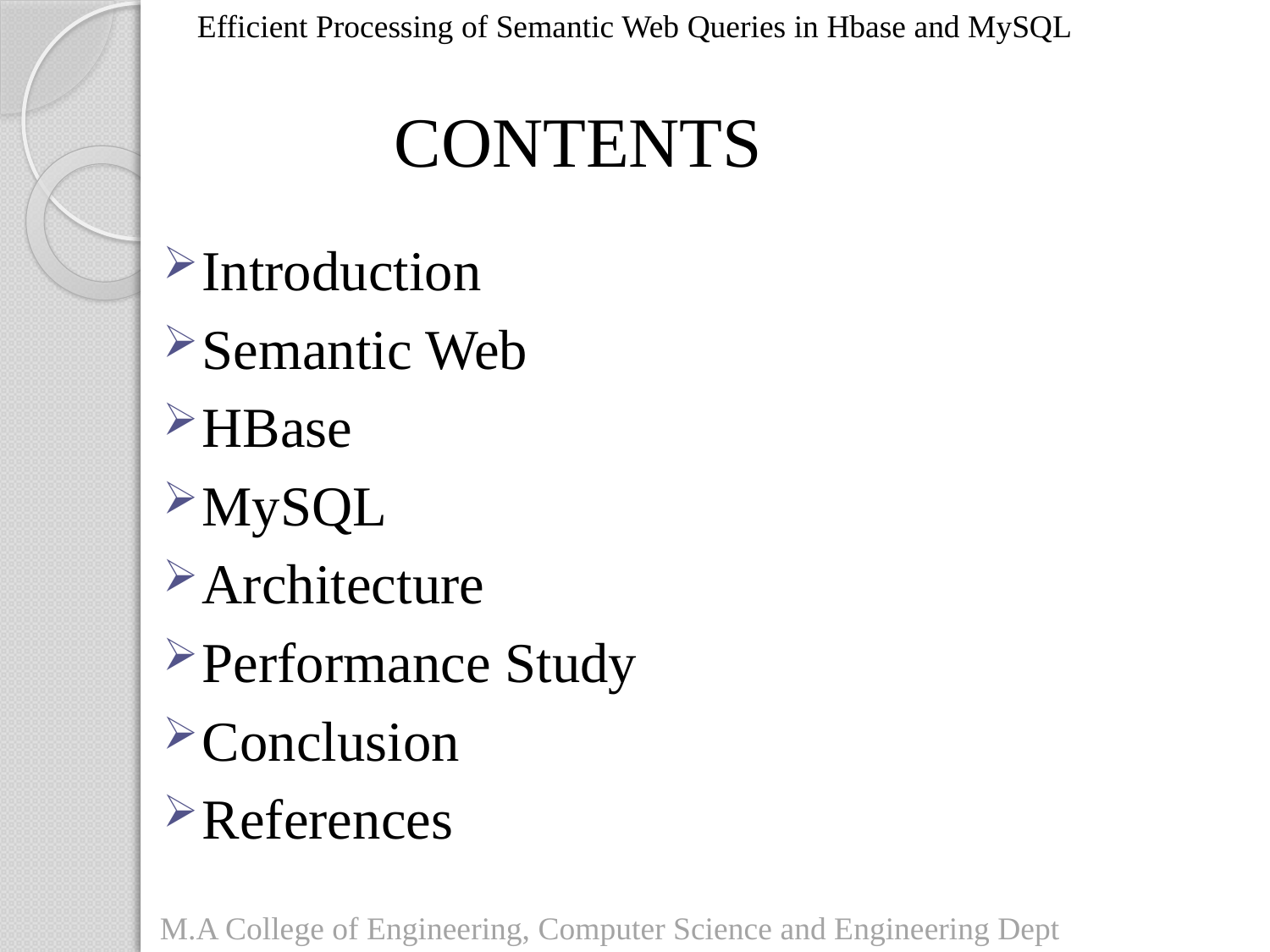

Efficient Processing of Semantic Web Queries in Hbase and MySQL
# CONTENTS
Introduction
Semantic Web
HBase
MySQL
Architecture
Performance Study
Conclusion
References

M.A College of Engineering, Computer Science and Engineering Dept